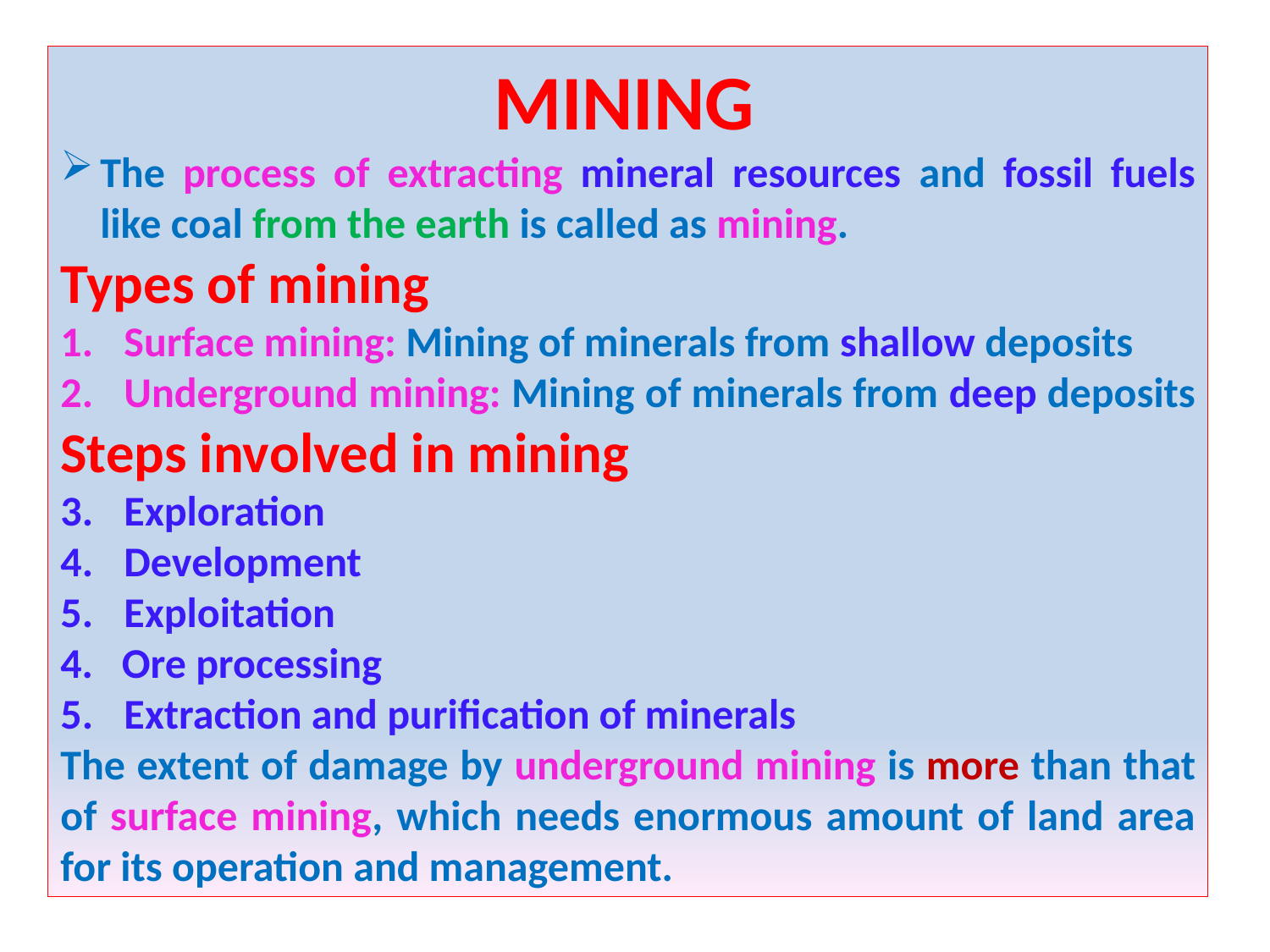

MINING
The process of extracting mineral resources and fossil fuels like coal from the earth is called as mining.
Types of mining
Surface mining: Mining of minerals from shallow deposits
Underground mining: Mining of minerals from deep deposits
Steps involved in mining
Exploration
Development
Exploitation
4.   Ore processing
Extraction and purification of minerals
The extent of damage by underground mining is more than that of surface mining, which needs enormous amount of land area for its operation and management.